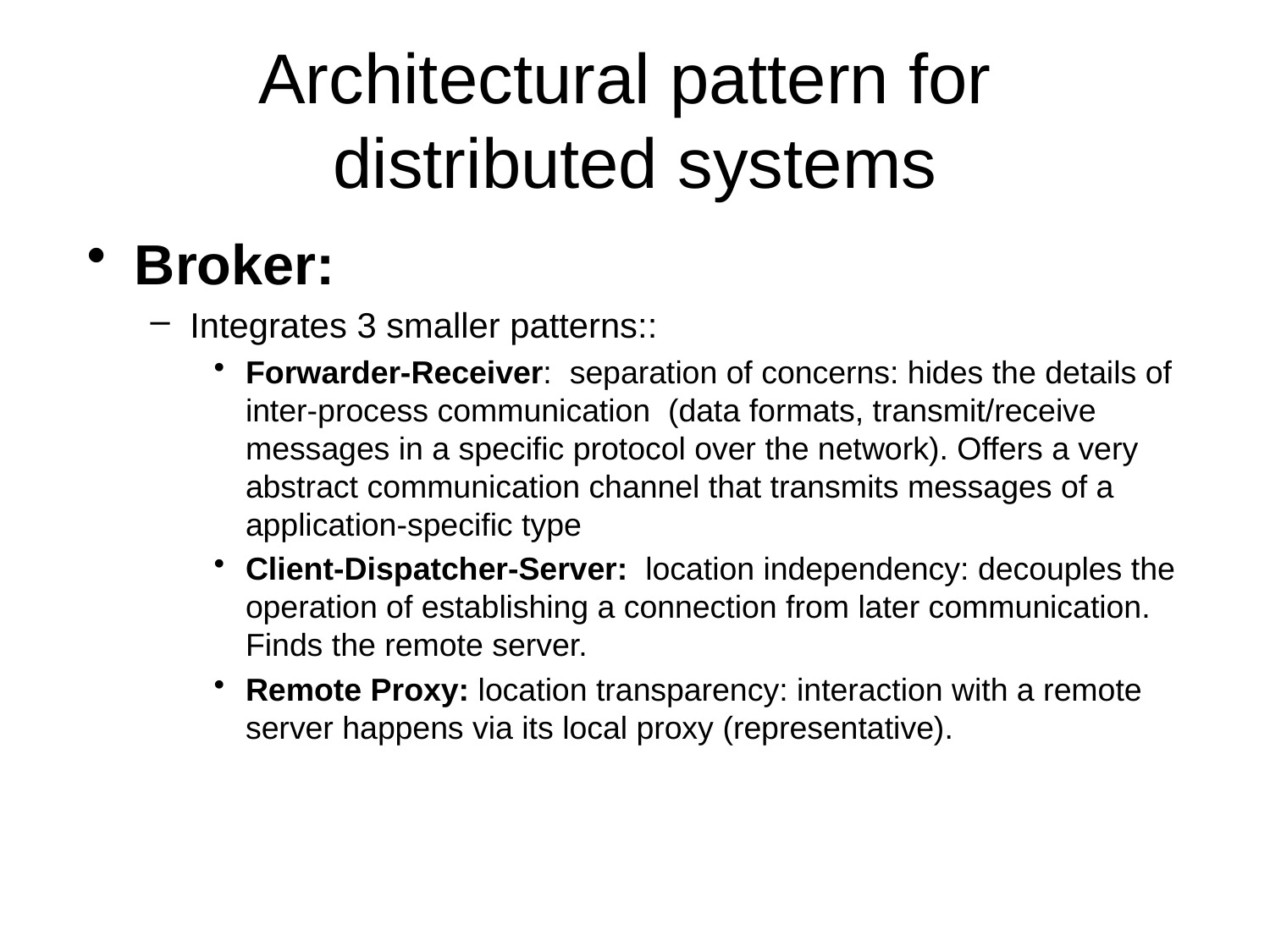

# Architectural pattern for distributed systems
Broker:
Integrates 3 smaller patterns::
Forwarder-Receiver:  separation of concerns: hides the details of inter-process communication  (data formats, transmit/receive messages in a specific protocol over the network). Offers a very abstract communication channel that transmits messages of a application-specific type
Client-Dispatcher-Server:  location independency: decouples the operation of establishing a connection from later communication. Finds the remote server.
Remote Proxy: location transparency: interaction with a remote server happens via its local proxy (representative).